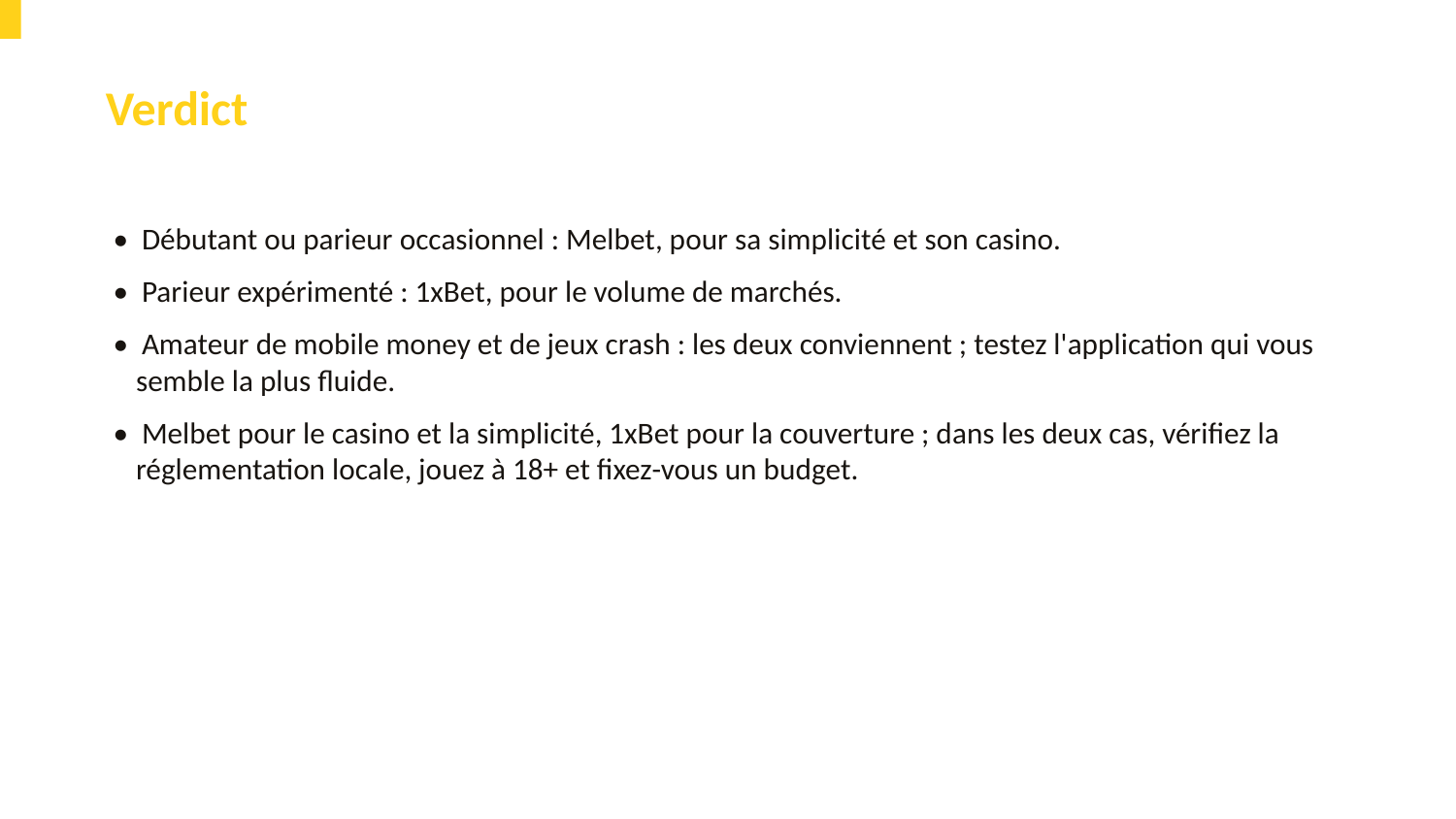

Verdict
•  Débutant ou parieur occasionnel : Melbet, pour sa simplicité et son casino.
•  Parieur expérimenté : 1xBet, pour le volume de marchés.
•  Amateur de mobile money et de jeux crash : les deux conviennent ; testez l'application qui vous semble la plus fluide.
•  Melbet pour le casino et la simplicité, 1xBet pour la couverture ; dans les deux cas, vérifiez la réglementation locale, jouez à 18+ et fixez-vous un budget.